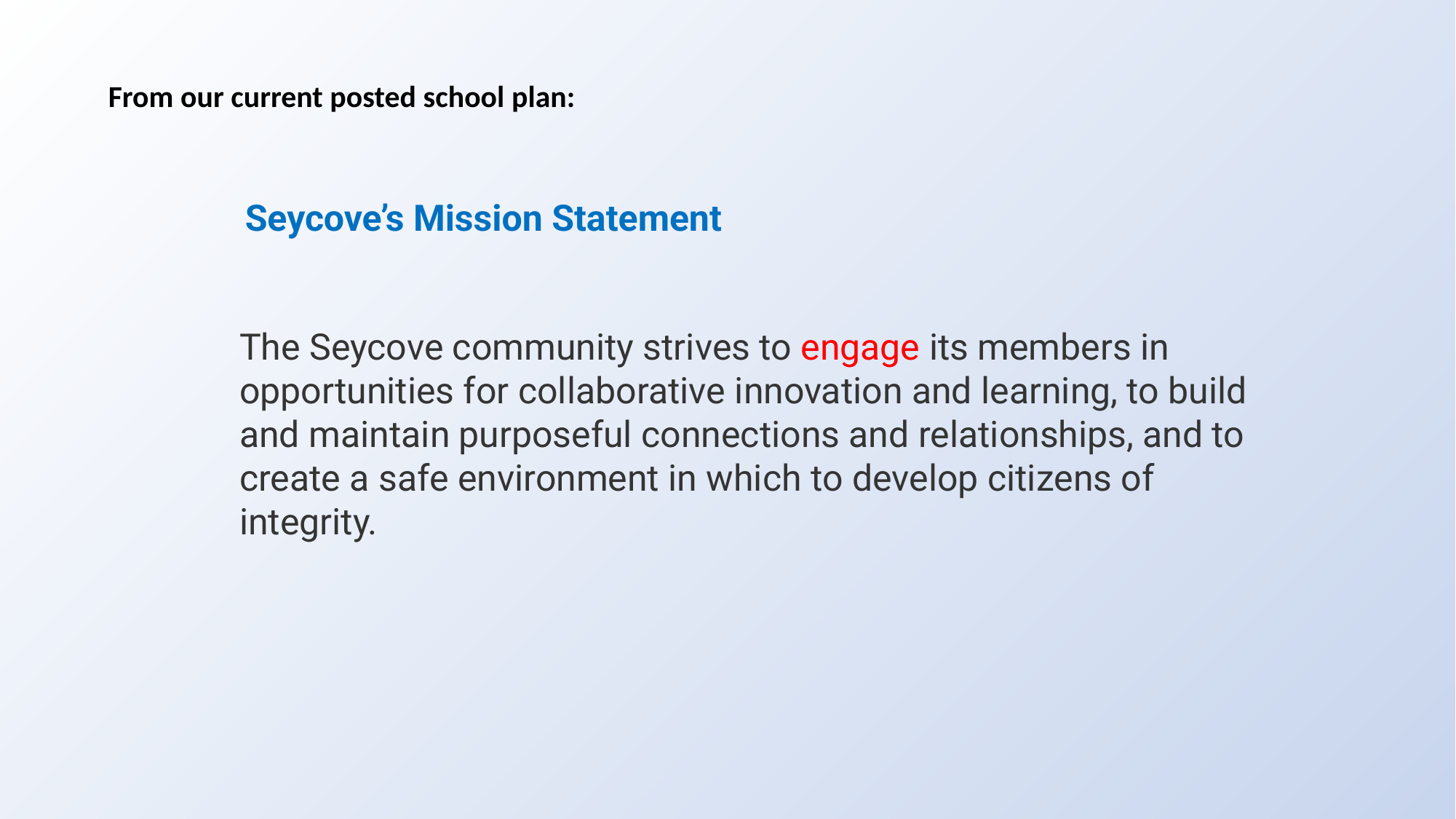

From our current posted school plan:
Seycove’s Mission Statement
The Seycove community strives to engage its members in opportunities for collaborative innovation and learning, to build and maintain purposeful connections and relationships, and to create a safe environment in which to develop citizens of integrity.